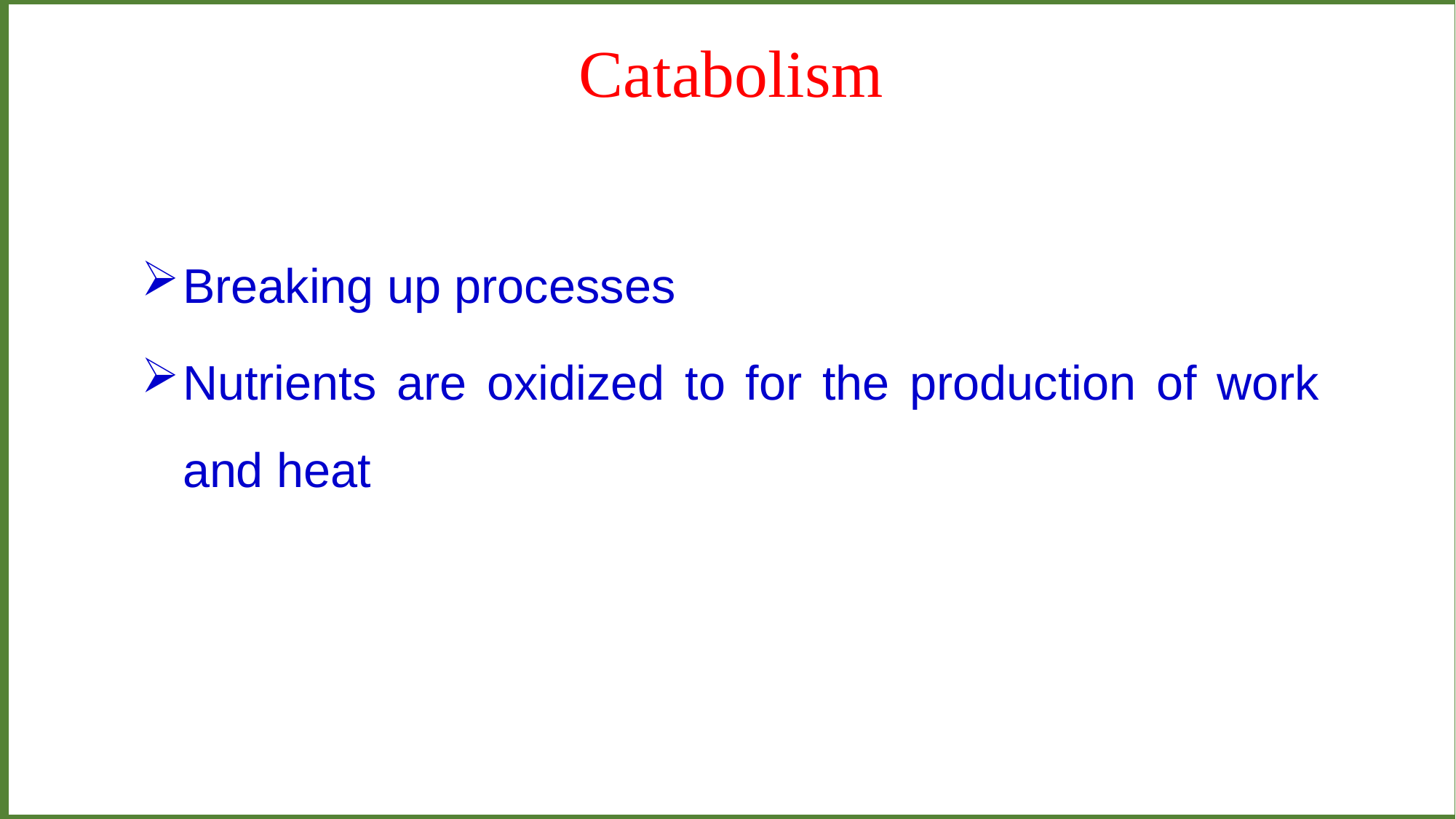

Catabolism
Breaking up processes
Nutrients are oxidized to for the production of work and heat